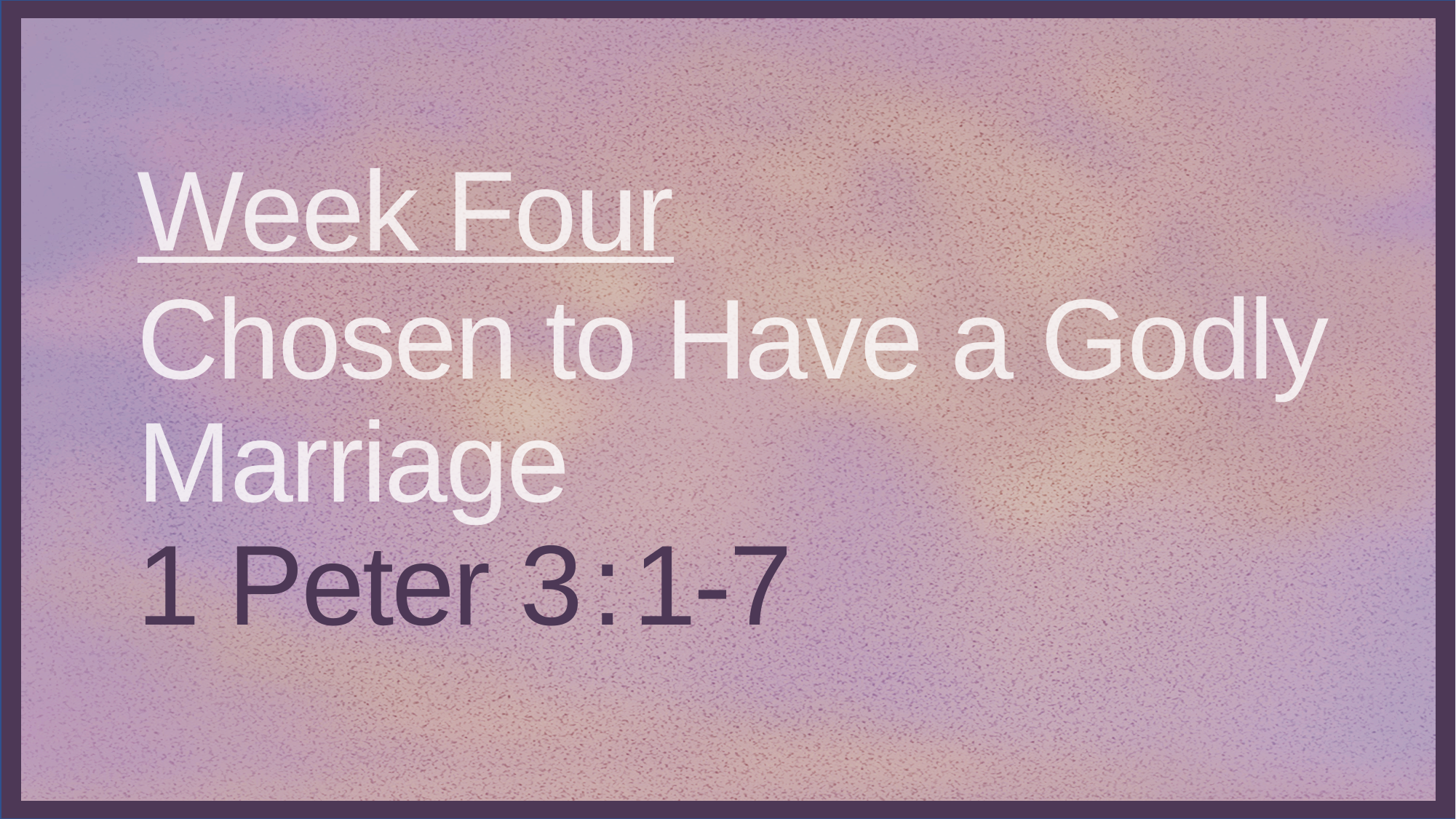

Week Four
Chosen to Have a Godly Marriage
1 Peter 3:1-7